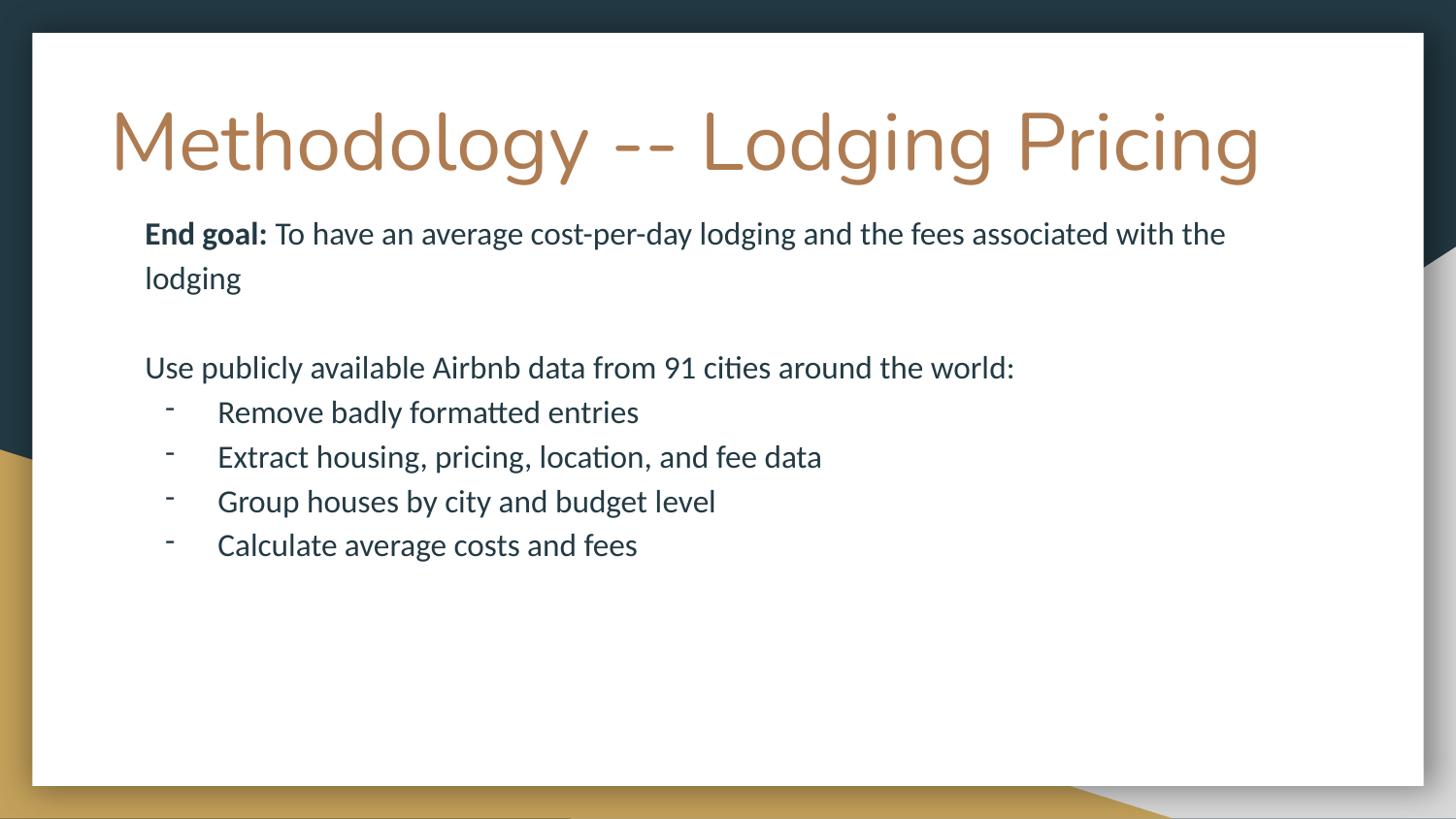

# Methodology -- Lodging Pricing
End goal: To have an average cost-per-day lodging and the fees associated with the lodging

Use publicly available Airbnb data from 91 cities around the world:
Remove badly formatted entries
Extract housing, pricing, location, and fee data
Group houses by city and budget level
Calculate average costs and fees